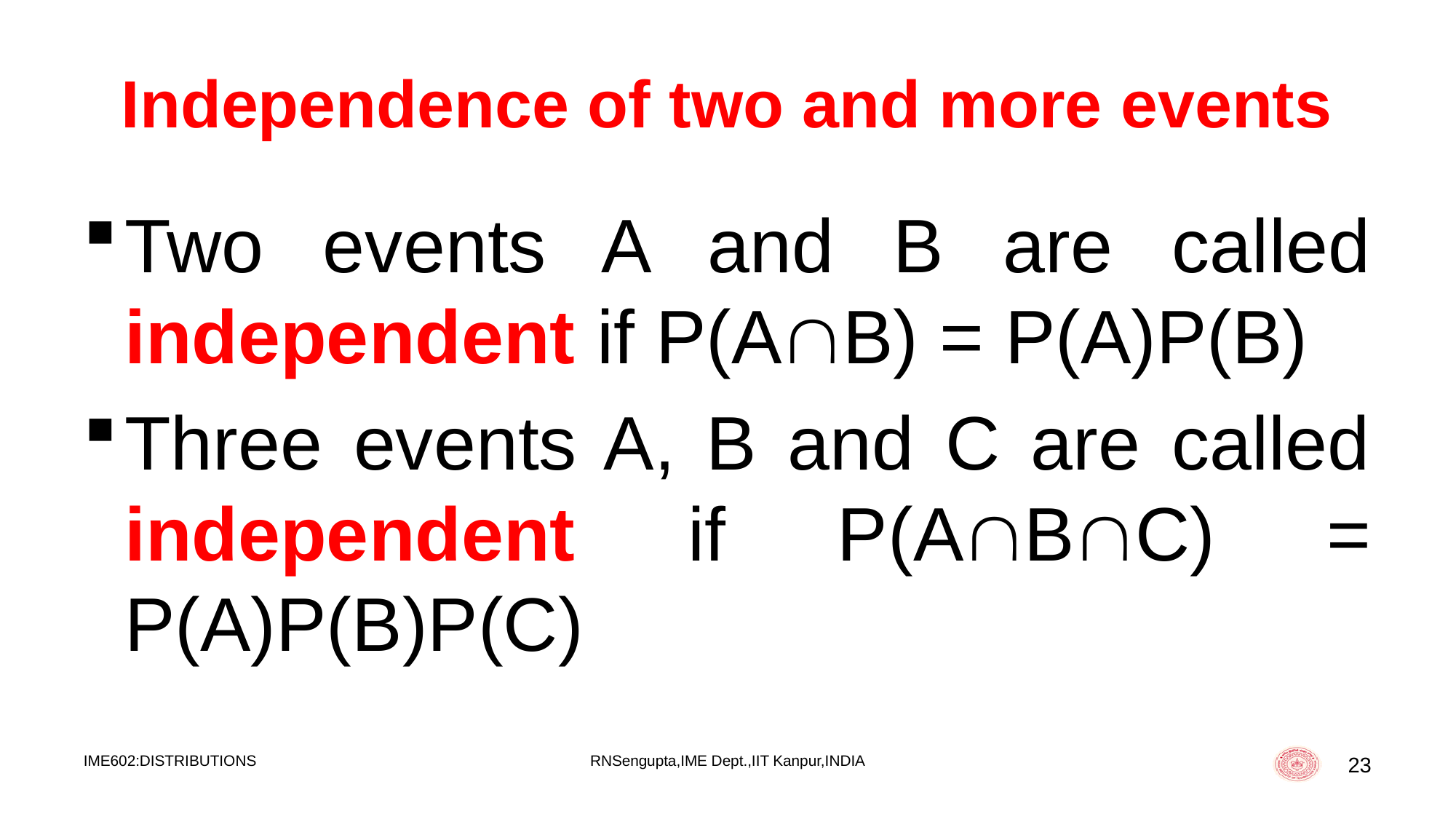

# Independence of two and more events
Two events A and B are called independent if P(A∩B) = P(A)P(B)
Three events A, B and C are called independent if P(A∩B∩C) = P(A)P(B)P(C)
IME602:DISTRIBUTIONS
RNSengupta,IME Dept.,IIT Kanpur,INDIA
23